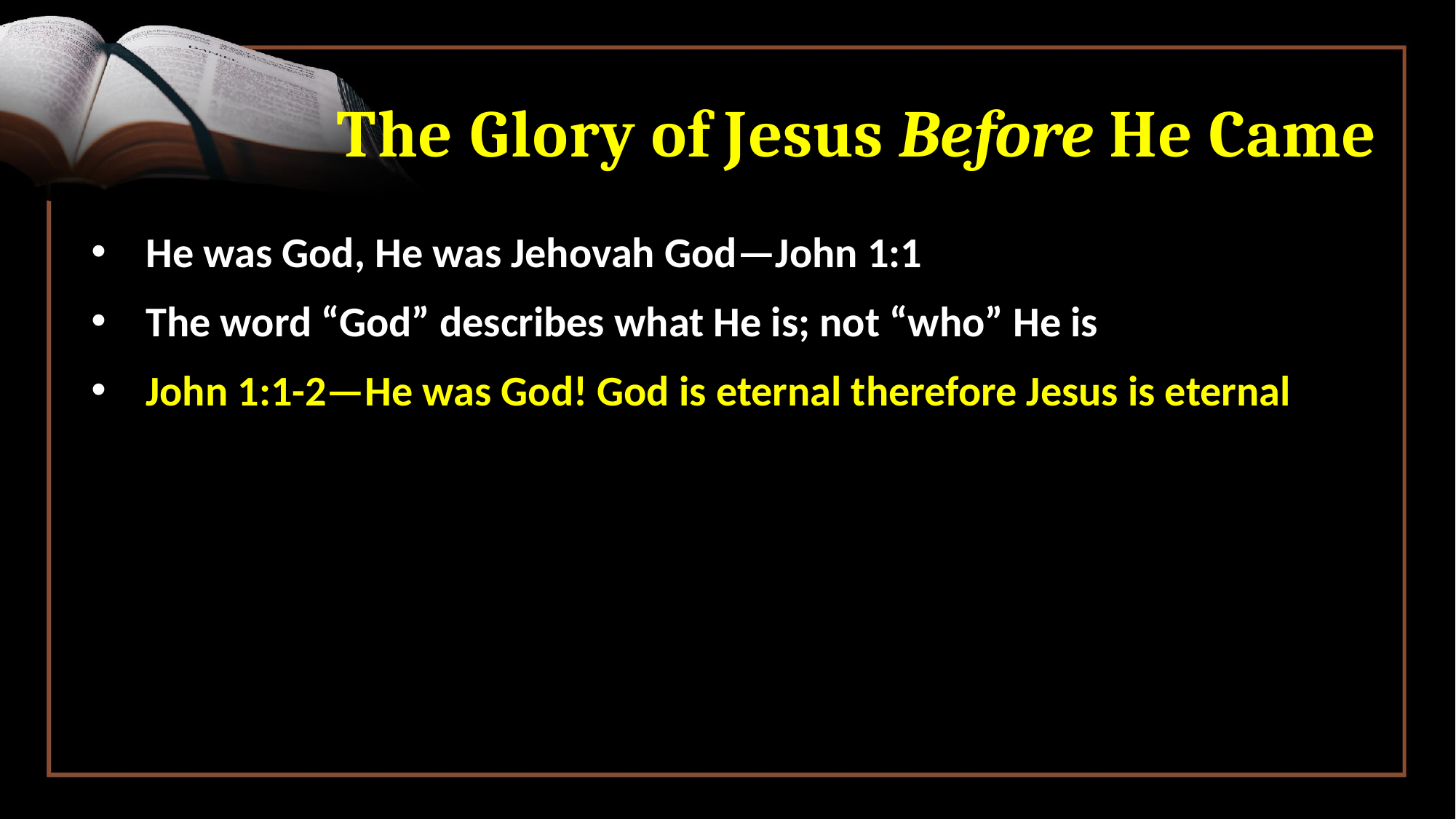

# The Glory of Jesus Before He Came

He was God, He was Jehovah God—John 1:1
The word “God” describes what He is; not “who” He is
John 1:1-2—He was God! God is eternal therefore Jesus is eternal